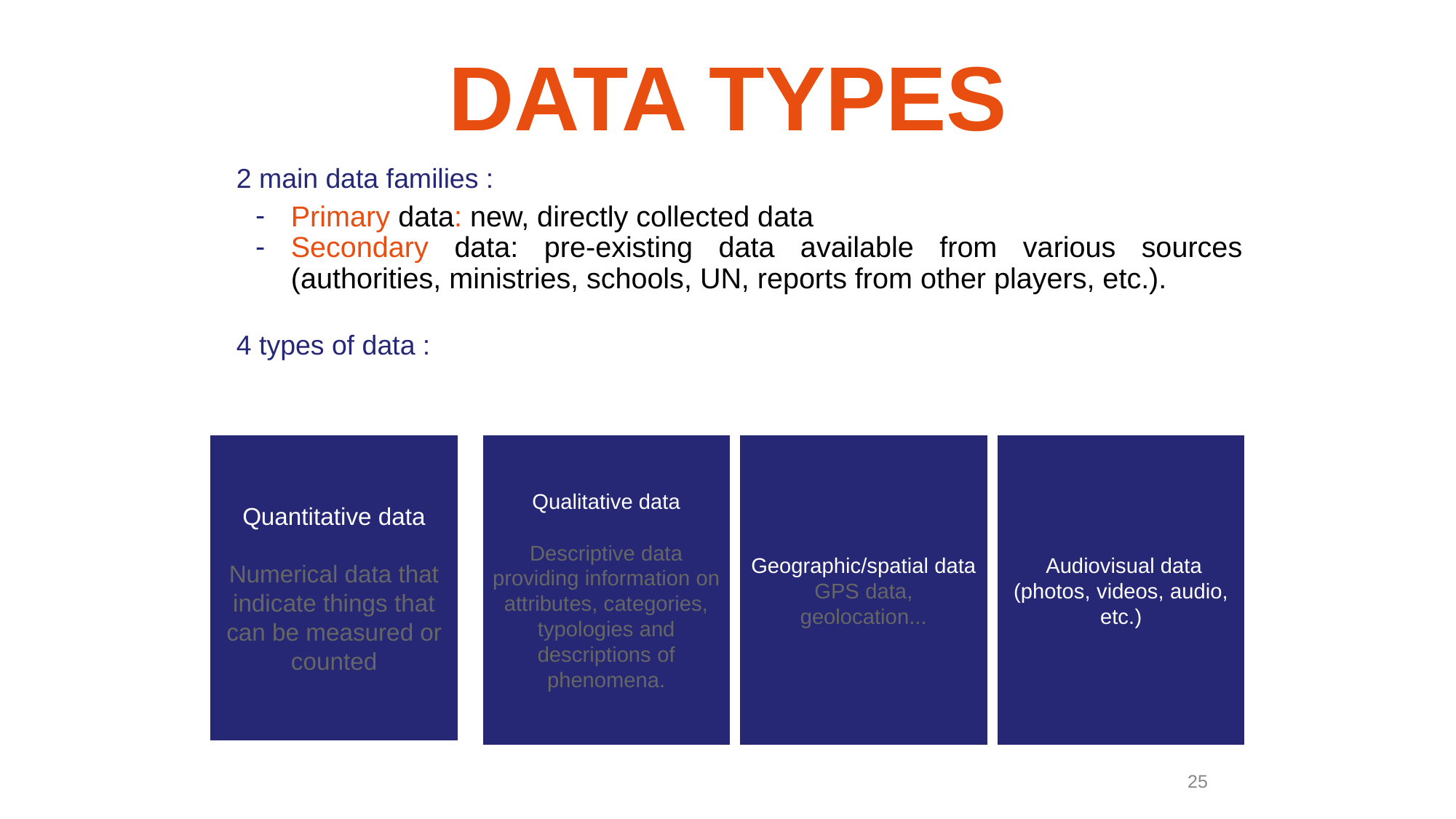

DATA TYPES
2 main data families :
Primary data: new, directly collected data
Secondary data: pre-existing data available from various sources (authorities, ministries, schools, UN, reports from other players, etc.).

4 types of data :
Quantitative data

Numerical data that indicate things that can be measured or counted
Qualitative data

Descriptive data providing information on attributes, categories, typologies and descriptions of phenomena.
Geographic/spatial data
GPS data, geolocation...
 Audiovisual data (photos, videos, audio, etc.)
25